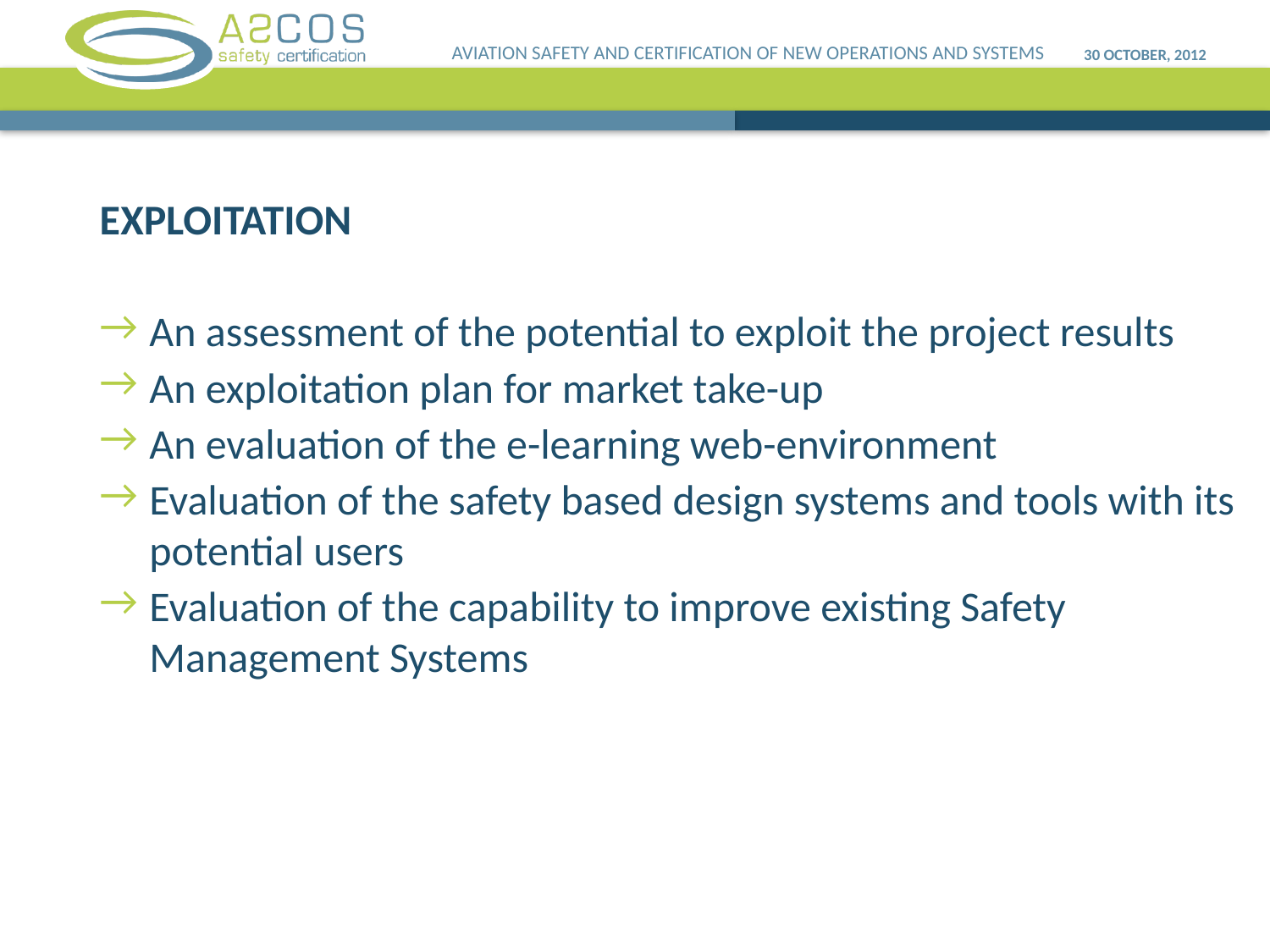

AVIATION SAFETY AND CERTIFICATION OF NEW OPERATIONS AND SYSTEMS
30 October, 2012

EXPLOITATION

An assessment of the potential to exploit the project results
An exploitation plan for market take-up
An evaluation of the e-learning web-environment
Evaluation of the safety based design systems and tools with its potential users
Evaluation of the capability to improve existing Safety Management Systems